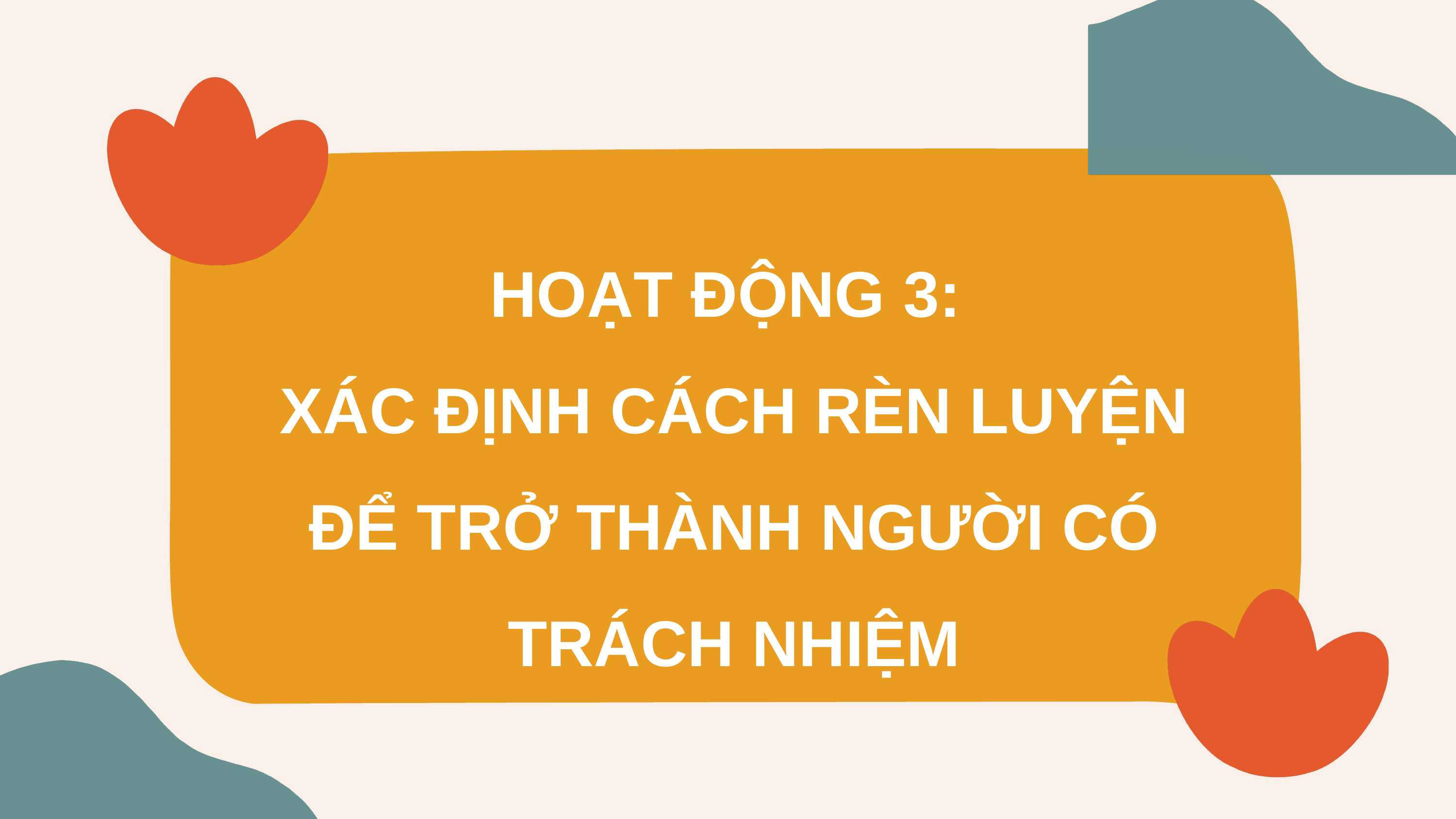

HOẠT ĐỘNG 3:
XÁC ĐỊNH CÁCH RÈN LUYỆN ĐỂ TRỞ THÀNH NGƯỜI CÓ TRÁCH NHIỆM